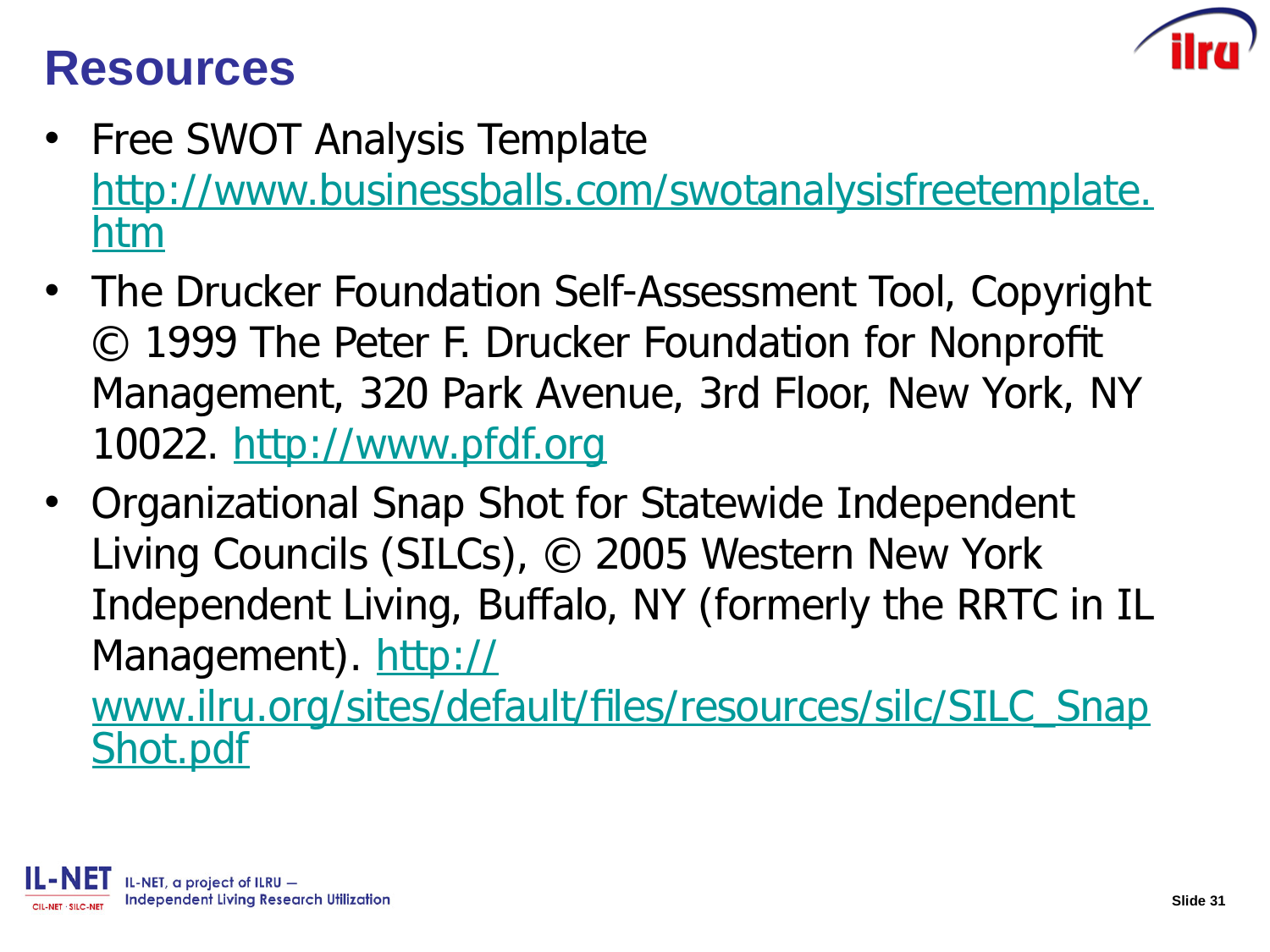

# Resources
Free SWOT Analysis Template  http://www.businessballs.com/swotanalysisfreetemplate.htm
The Drucker Foundation Self-Assessment Tool, Copyright © 1999 The Peter F. Drucker Foundation for Nonprofit Management, 320 Park Avenue, 3rd Floor, New York, NY 10022. http://www.pfdf.org
Organizational Snap Shot for Statewide Independent Living Councils (SILCs), © 2005 Western New York Independent Living, Buffalo, NY (formerly the RRTC in IL Management). http://www.ilru.org/sites/default/files/resources/silc/SILC_SnapShot.pdf